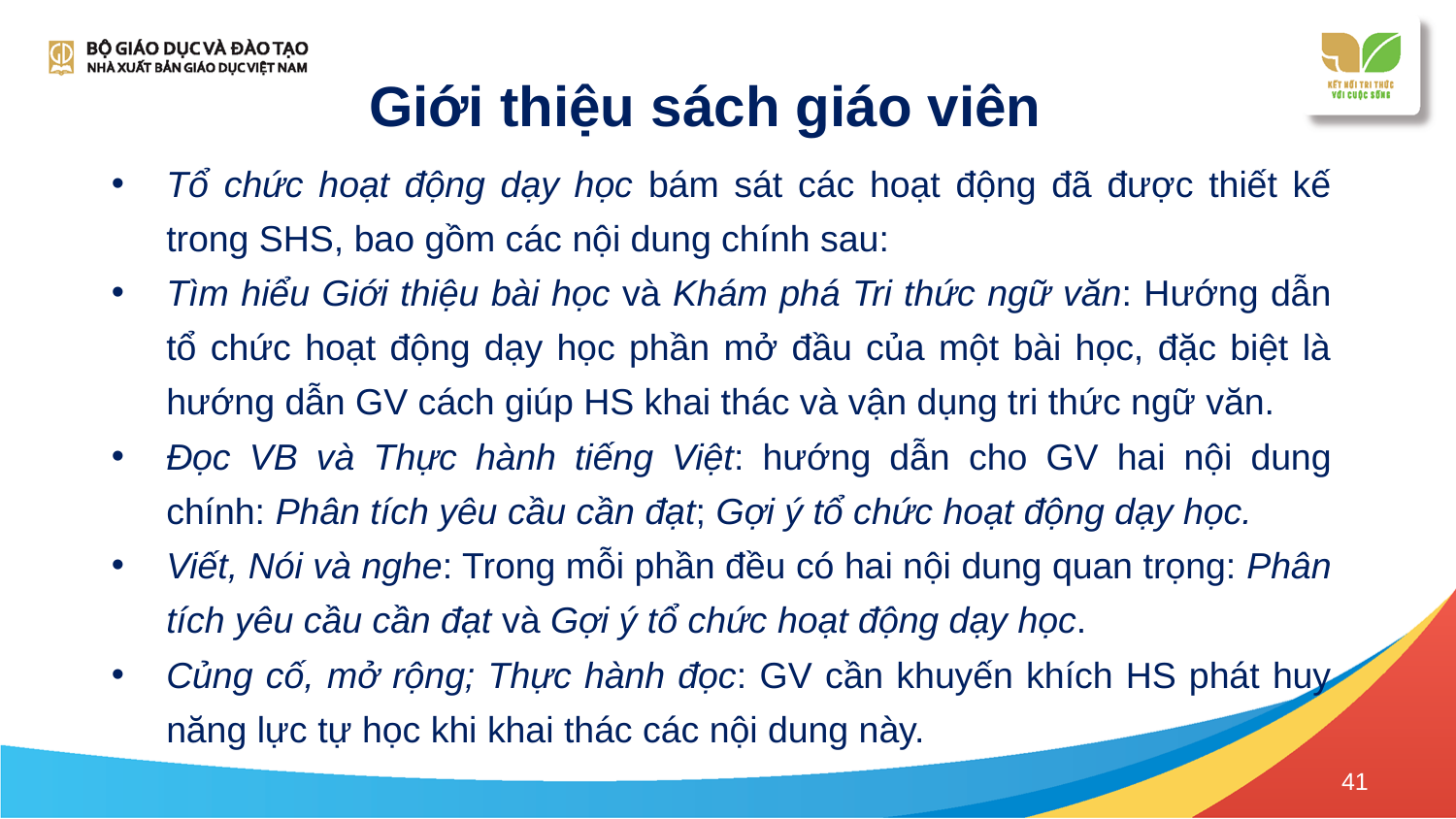

# Giới thiệu sách giáo viên
Tổ chức hoạt động dạy học bám sát các hoạt động đã được thiết kế trong SHS, bao gồm các nội dung chính sau:
Tìm hiểu Giới thiệu bài học và Khám phá Tri thức ngữ văn: Hướng dẫn tổ chức hoạt động dạy học phần mở đầu của một bài học, đặc biệt là hướng dẫn GV cách giúp HS khai thác và vận dụng tri thức ngữ văn.
Đọc VB và Thực hành tiếng Việt: hướng dẫn cho GV hai nội dung chính: Phân tích yêu cầu cần đạt; Gợi ý tổ chức hoạt động dạy học.
Viết, Nói và nghe: Trong mỗi phần đều có hai nội dung quan trọng: Phân tích yêu cầu cần đạt và Gợi ý tổ chức hoạt động dạy học.
Củng cố, mở rộng; Thực hành đọc: GV cần khuyến khích HS phát huy năng lực tự học khi khai thác các nội dung này.
41